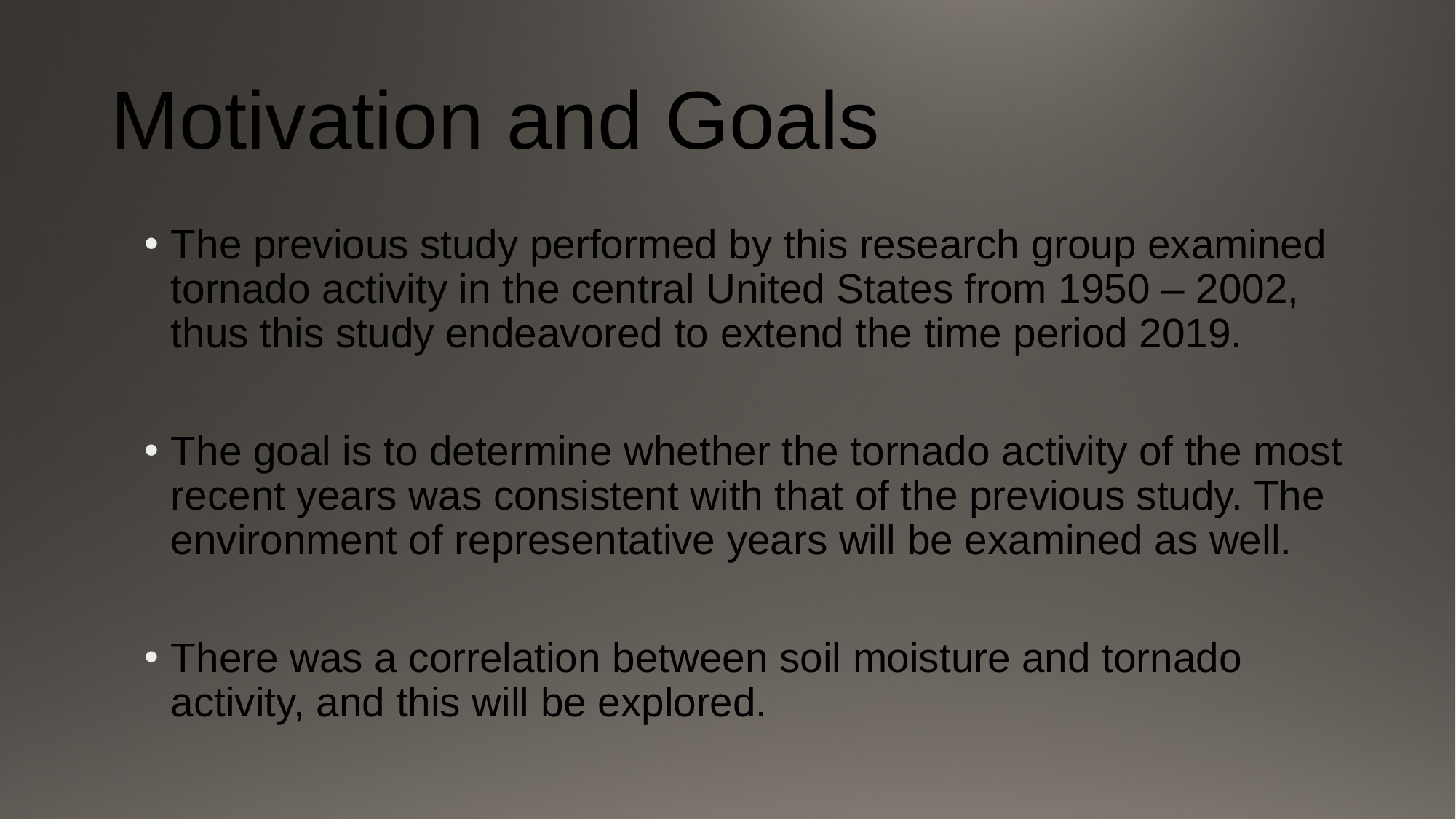

# Motivation and Goals
The previous study performed by this research group examined tornado activity in the central United States from 1950 – 2002, thus this study endeavored to extend the time period 2019.

The goal is to determine whether the tornado activity of the most recent years was consistent with that of the previous study. The environment of representative years will be examined as well.

There was a correlation between soil moisture and tornado activity, and this will be explored.